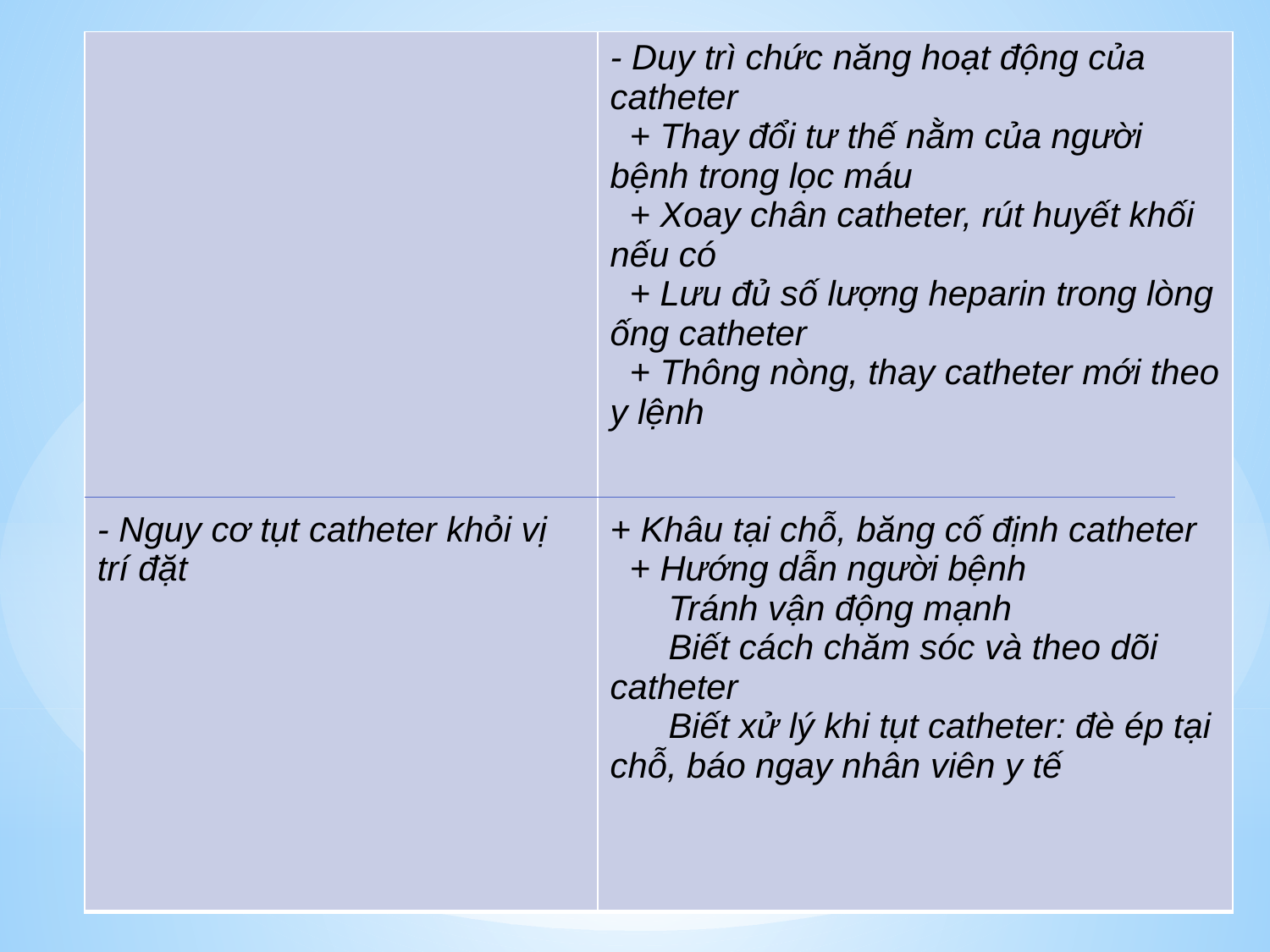

| - Nguy cơ tụt catheter khỏi vị trí đặt | - Duy trì chức năng hoạt động của catheter + Thay đổi tư thế nằm của người bệnh trong lọc máu + Xoay chân catheter, rút huyết khối nếu có + Lưu đủ số lượng heparin trong lòng ống catheter + Thông nòng, thay catheter mới theo y lệnh + Khâu tại chỗ, băng cố định catheter + Hướng dẫn người bệnh Tránh vận động mạnh Biết cách chăm sóc và theo dõi catheter Biết xử lý khi tụt catheter: đè ép tại chỗ, báo ngay nhân viên y tế |
| --- | --- |